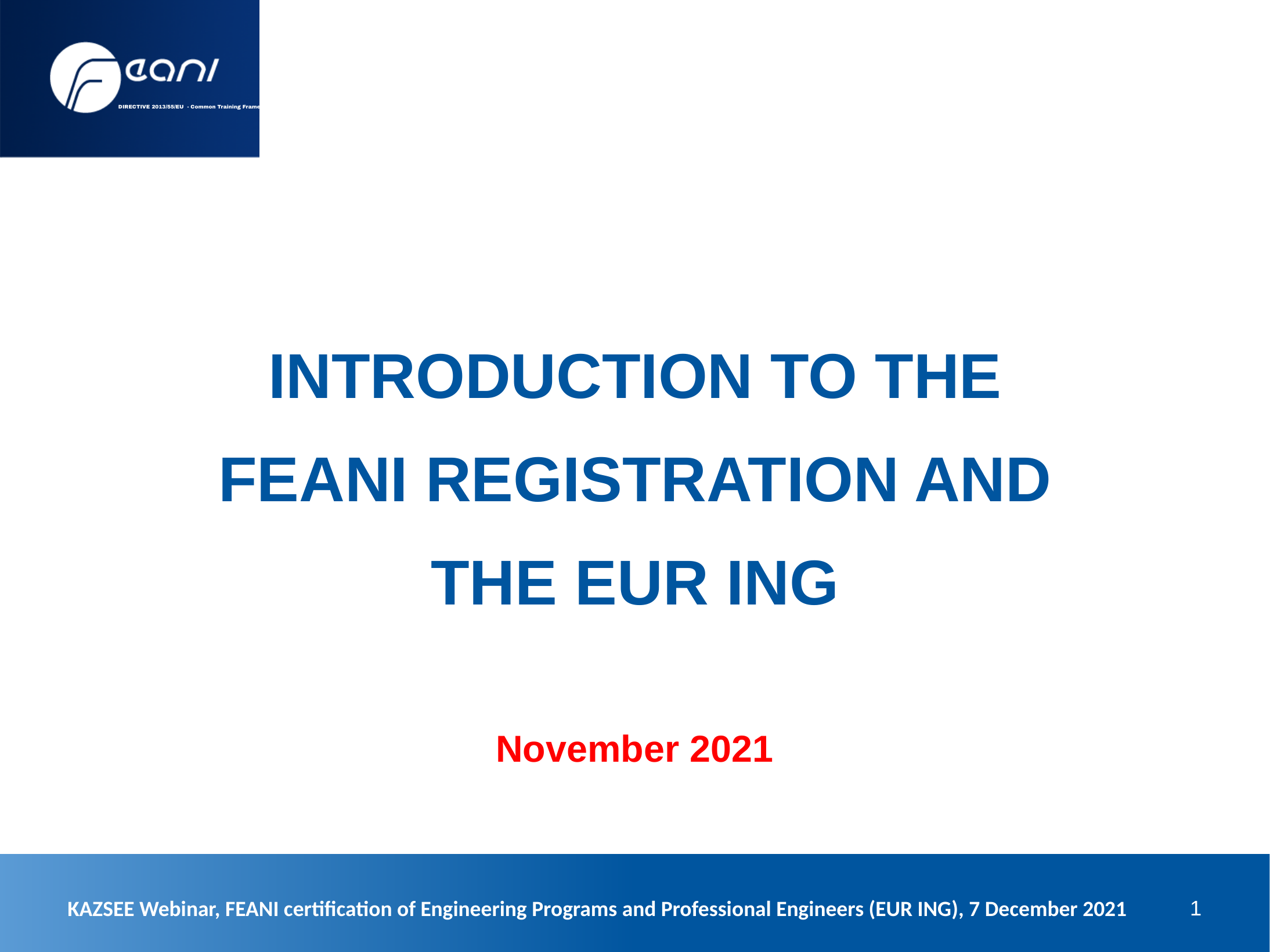

DIRECTIVE 2013/55/EU  - Common Training Framework (CTF)

INTRODUCTION TO THE
FEANI REGISTRATION AND
THE EUR ING

November 2021
KAZSEE Webinar, FEANI certification of Engineering Programs and Professional Engineers (EUR ING), 7 December 2021
1